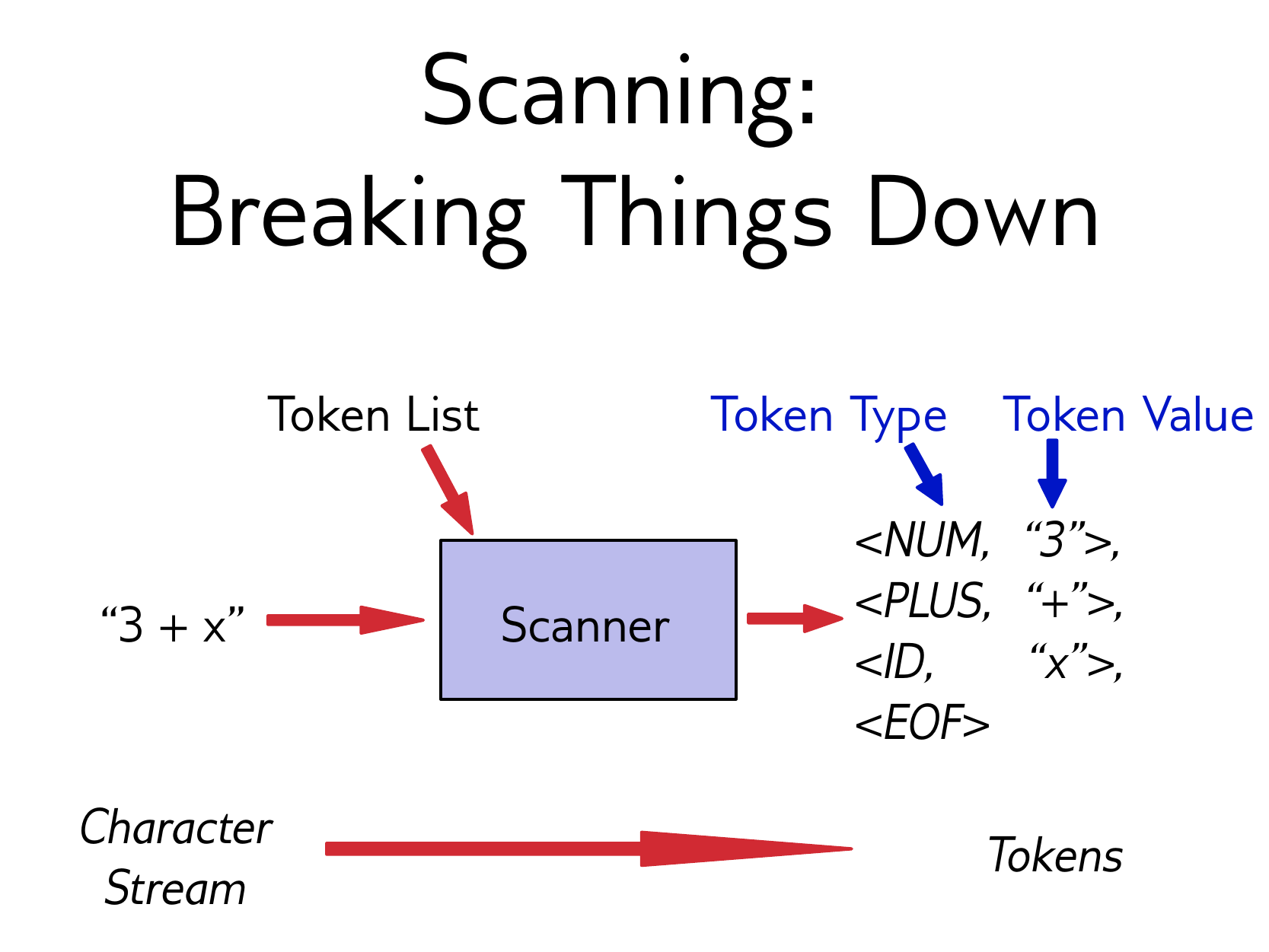

# Scanning: Breaking Things Down
Token List

Token Type
Token Value

<NUM,  “3”>,
<PLUS,  “+”>,
<ID,      “x”>,
<EOF>

Tokens

Scanner
“3 + x”

Character Stream